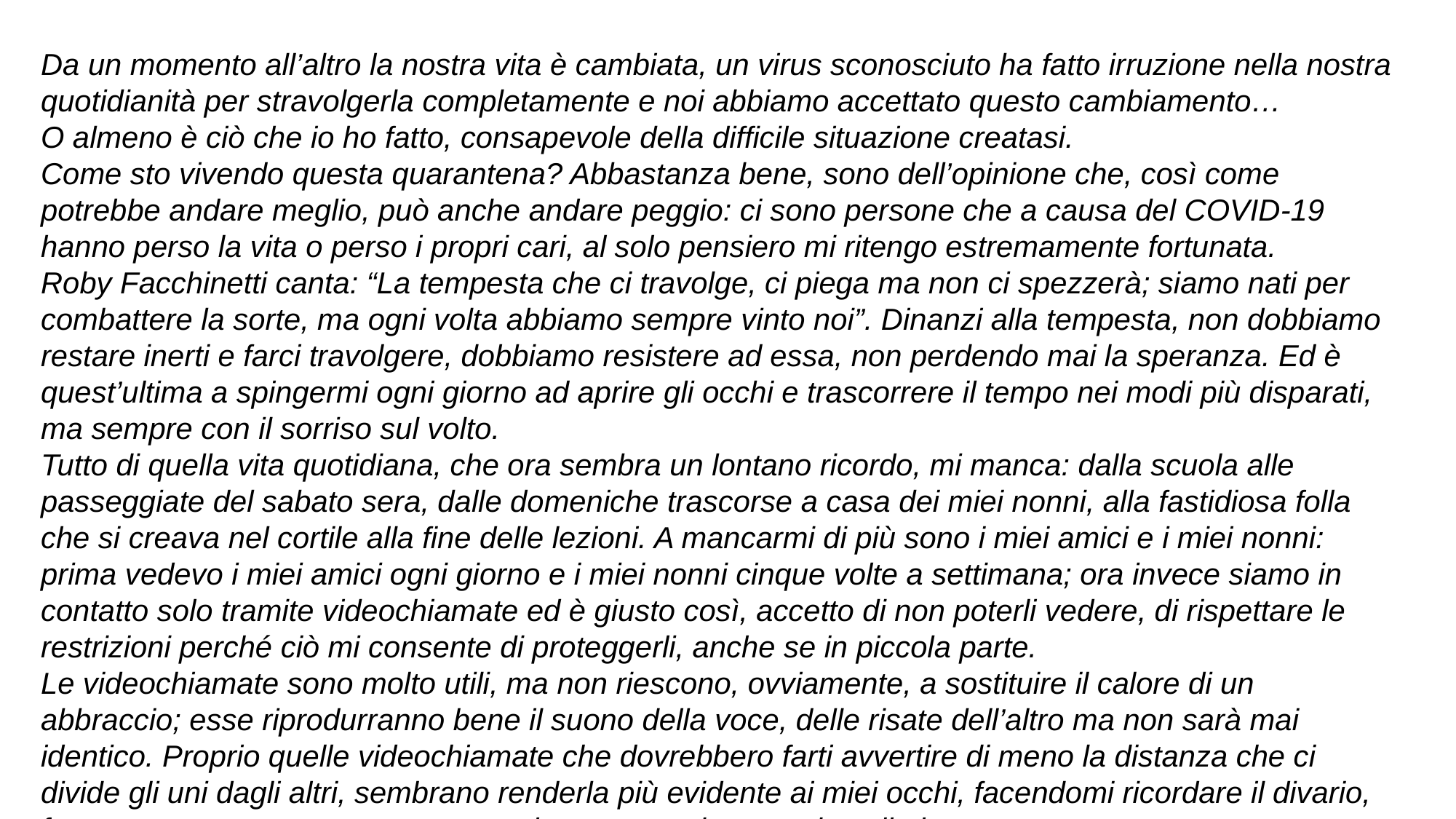

Da un momento all’altro la nostra vita è cambiata, un virus sconosciuto ha fatto irruzione nella nostra quotidianità per stravolgerla completamente e noi abbiamo accettato questo cambiamento…
O almeno è ciò che io ho fatto, consapevole della difficile situazione creatasi.
Come sto vivendo questa quarantena? Abbastanza bene, sono dell’opinione che, così come potrebbe andare meglio, può anche andare peggio: ci sono persone che a causa del COVID-19 hanno perso la vita o perso i propri cari, al solo pensiero mi ritengo estremamente fortunata.
Roby Facchinetti canta: “La tempesta che ci travolge, ci piega ma non ci spezzerà; siamo nati per combattere la sorte, ma ogni volta abbiamo sempre vinto noi”. Dinanzi alla tempesta, non dobbiamo restare inerti e farci travolgere, dobbiamo resistere ad essa, non perdendo mai la speranza. Ed è quest’ultima a spingermi ogni giorno ad aprire gli occhi e trascorrere il tempo nei modi più disparati, ma sempre con il sorriso sul volto.
Tutto di quella vita quotidiana, che ora sembra un lontano ricordo, mi manca: dalla scuola alle passeggiate del sabato sera, dalle domeniche trascorse a casa dei miei nonni, alla fastidiosa folla che si creava nel cortile alla fine delle lezioni. A mancarmi di più sono i miei amici e i miei nonni: prima vedevo i miei amici ogni giorno e i miei nonni cinque volte a settimana; ora invece siamo in contatto solo tramite videochiamate ed è giusto così, accetto di non poterli vedere, di rispettare le restrizioni perché ciò mi consente di proteggerli, anche se in piccola parte.
Le videochiamate sono molto utili, ma non riescono, ovviamente, a sostituire il calore di un abbraccio; esse riprodurranno bene il suono della voce, delle risate dell’altro ma non sarà mai identico. Proprio quelle videochiamate che dovrebbero farti avvertire di meno la distanza che ci divide gli uni dagli altri, sembrano renderla più evidente ai miei occhi, facendomi ricordare il divario, fortunatamente temporaneo, creatosi tra me e coloro a cui voglio bene.